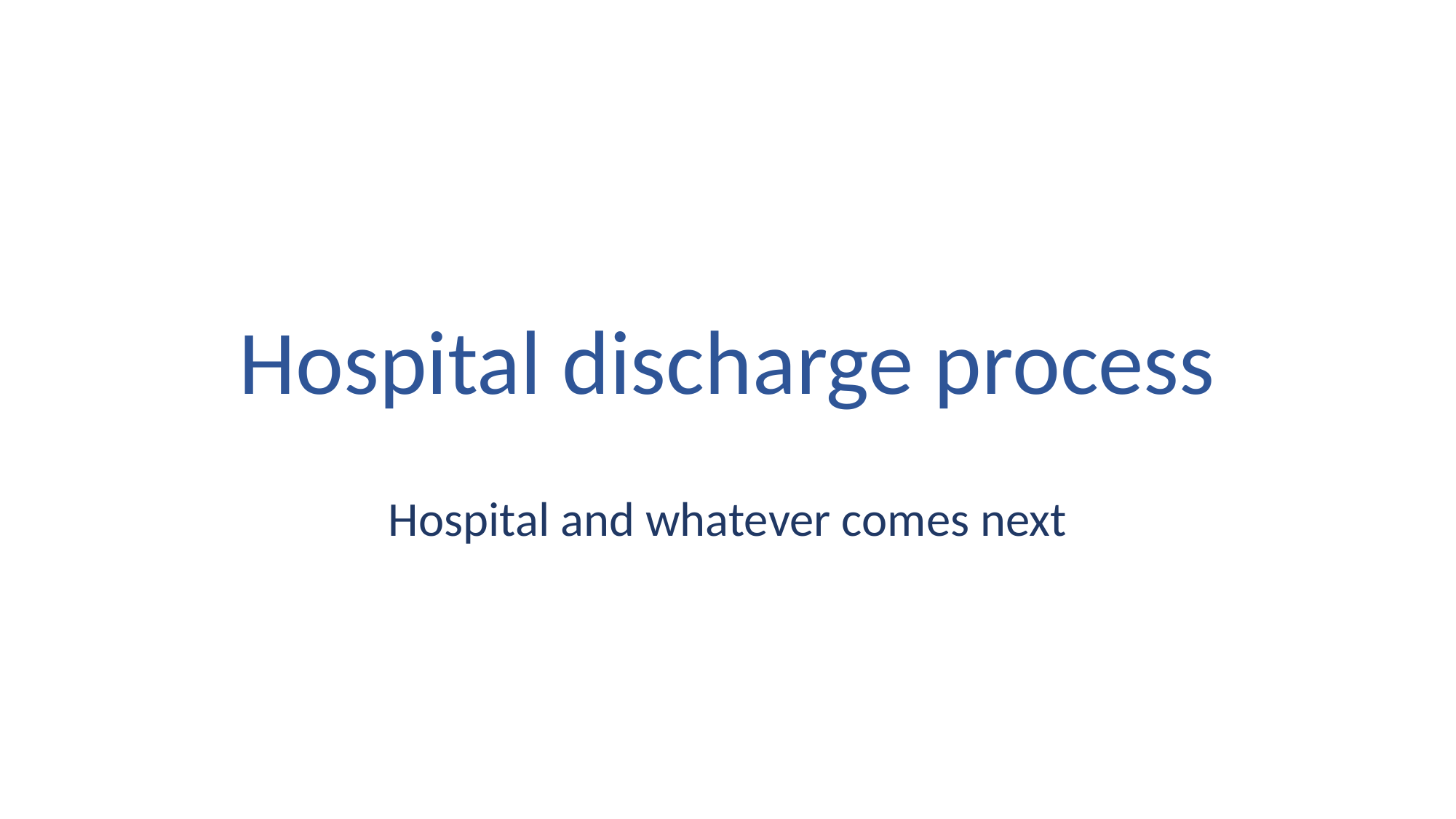

# Hospital discharge process

Hospital and whatever comes next